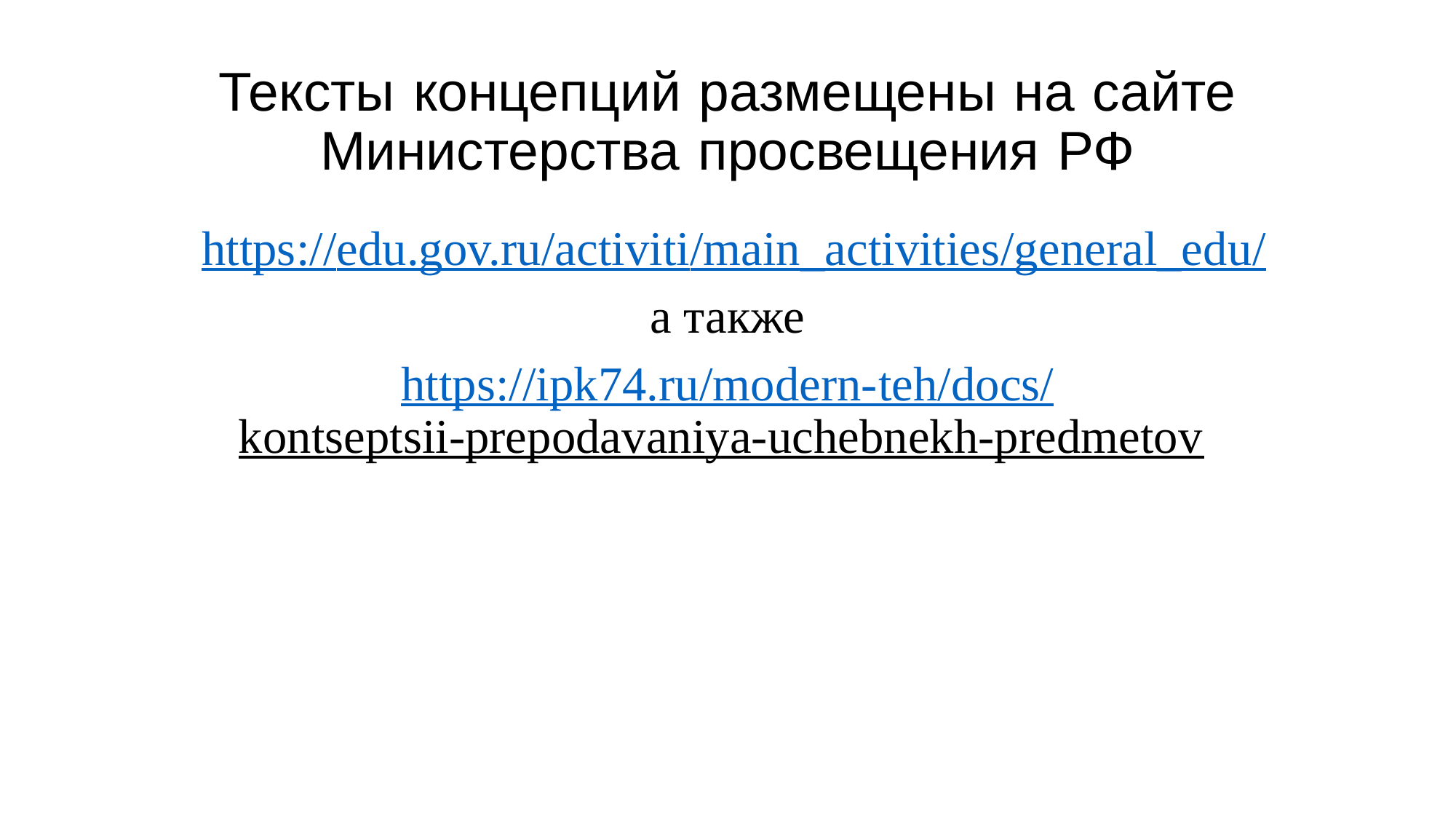

# Тексты концепций размещены на сайте Министерства просвещения РФ
 https://edu.gov.ru/activiti/main_activities/general_edu/
а также
https://ipk74.ru/modern-teh/docs/kontseptsii-prepodavaniya-uchebnekh-predmetov